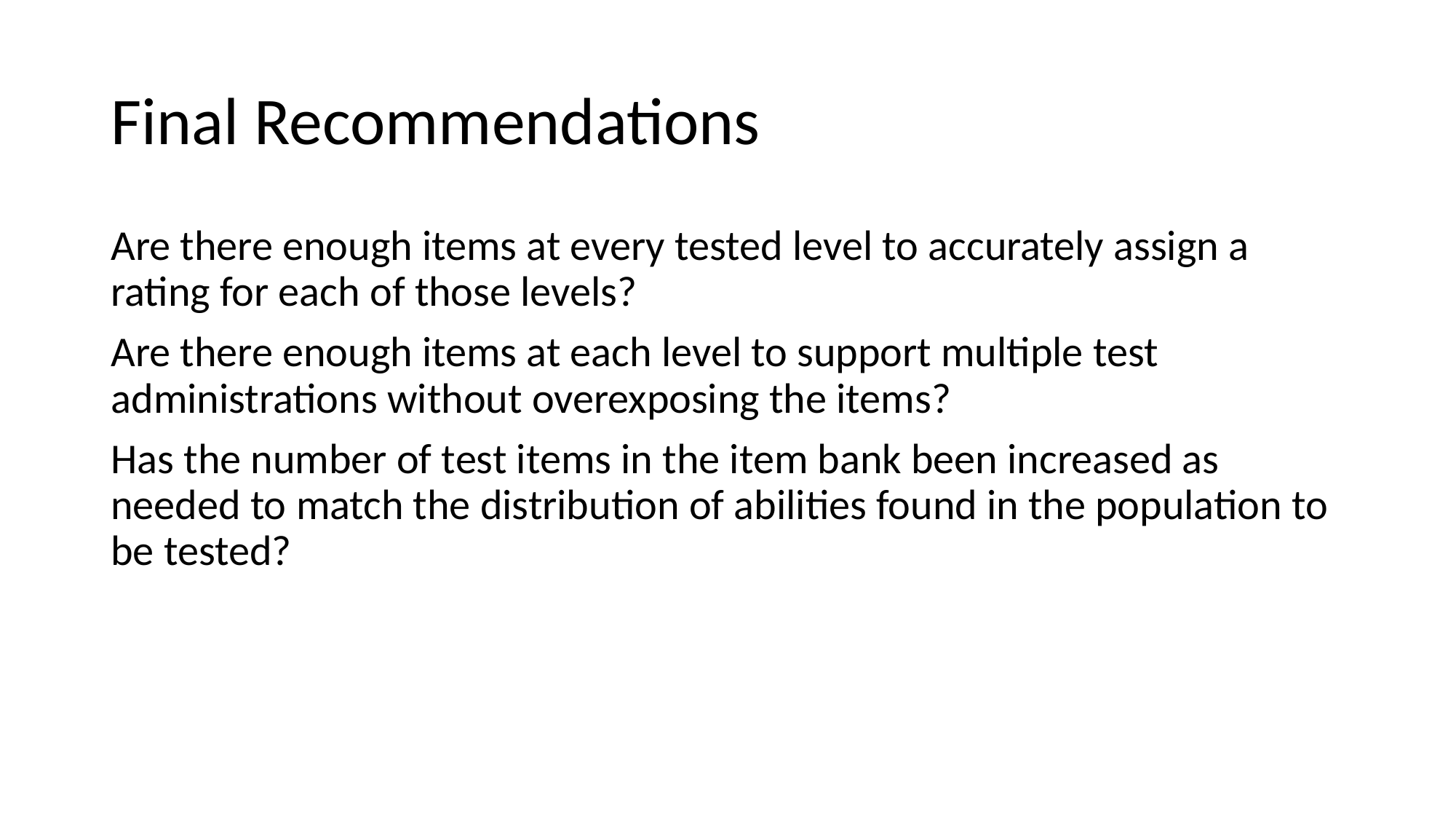

# Final Recommendations
Are there enough items at every tested level to accurately assign a rating for each of those levels?
Are there enough items at each level to support multiple test administrations without overexposing the items?
Has the number of test items in the item bank been increased as needed to match the distribution of abilities found in the population to be tested?